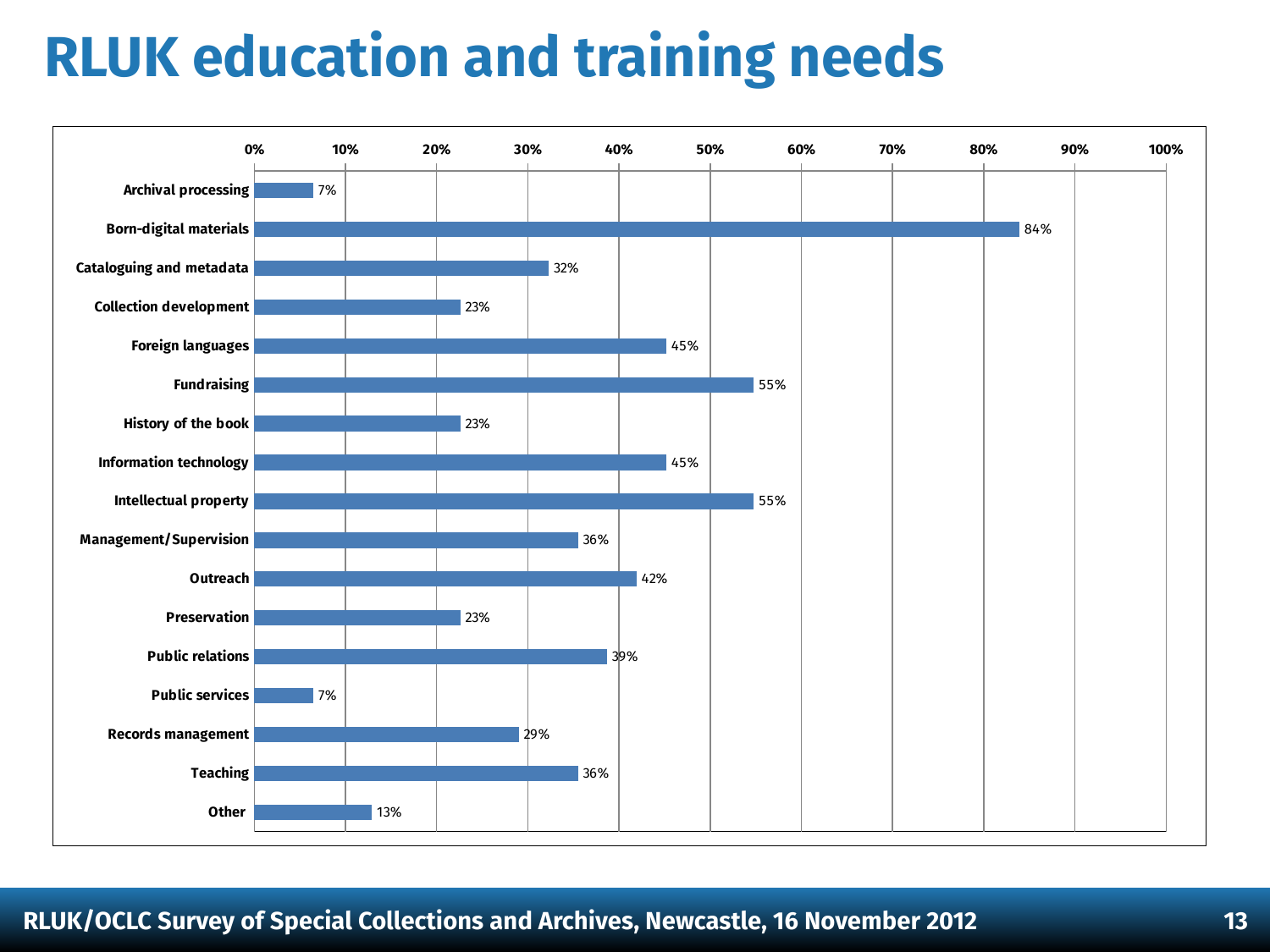

RLUK education and training needs

### Chart

| Category |  |
|---|---|
| Archival processing | 0.065 |
| Born-digital materials | 0.839 |
| Cataloguing and metadata | 0.323 |
| Collection development | 0.226 |
| Foreign languages | 0.452 |
| Fundraising | 0.548 |
| History of the book | 0.226 |
| Information technology | 0.452 |
| Intellectual property | 0.548 |
| Management/Supervision | 0.355 |
| Outreach | 0.419 |
| Preservation | 0.226 |
| Public relations | 0.387 |
| Public services | 0.065 |
| Records management | 0.29 |
| Teaching | 0.355 |
| Other  | 0.129 |